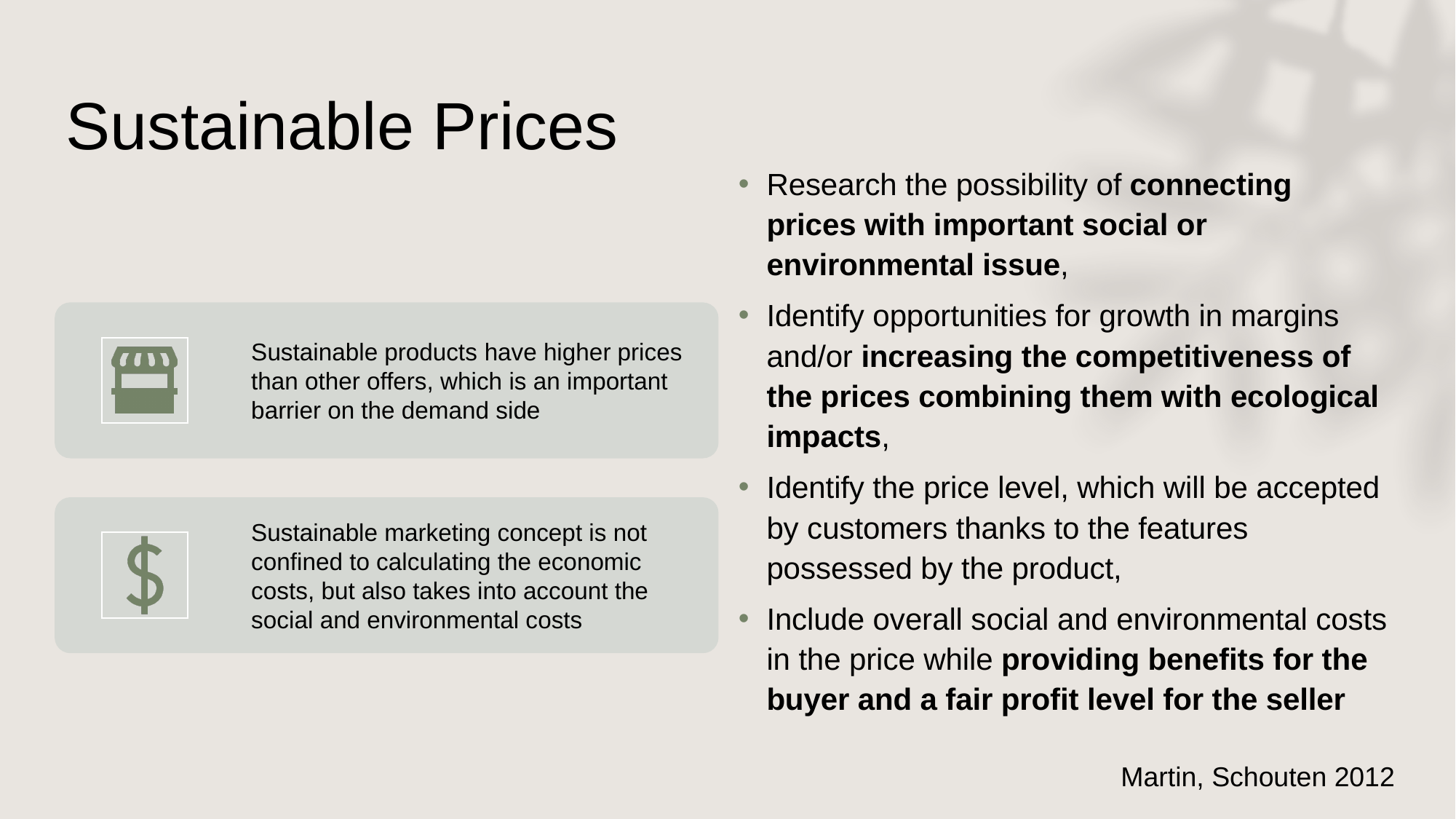

# Sustainable Prices
Research the possibility of connecting prices with important social or environmental issue,
Identify opportunities for growth in margins and/or increasing the competitiveness of the prices combining them with ecological impacts,
Identify the price level, which will be accepted by customers thanks to the features possessed by the product,
Include overall social and environmental costs in the price while providing benefits for the buyer and a fair profit level for the seller
Sustainable products have higher prices than other offers, which is an important barrier on the demand side
Sustainable marketing concept is not confined to calculating the economic costs, but also takes into account the social and environmental costs
Martin, Schouten 2012